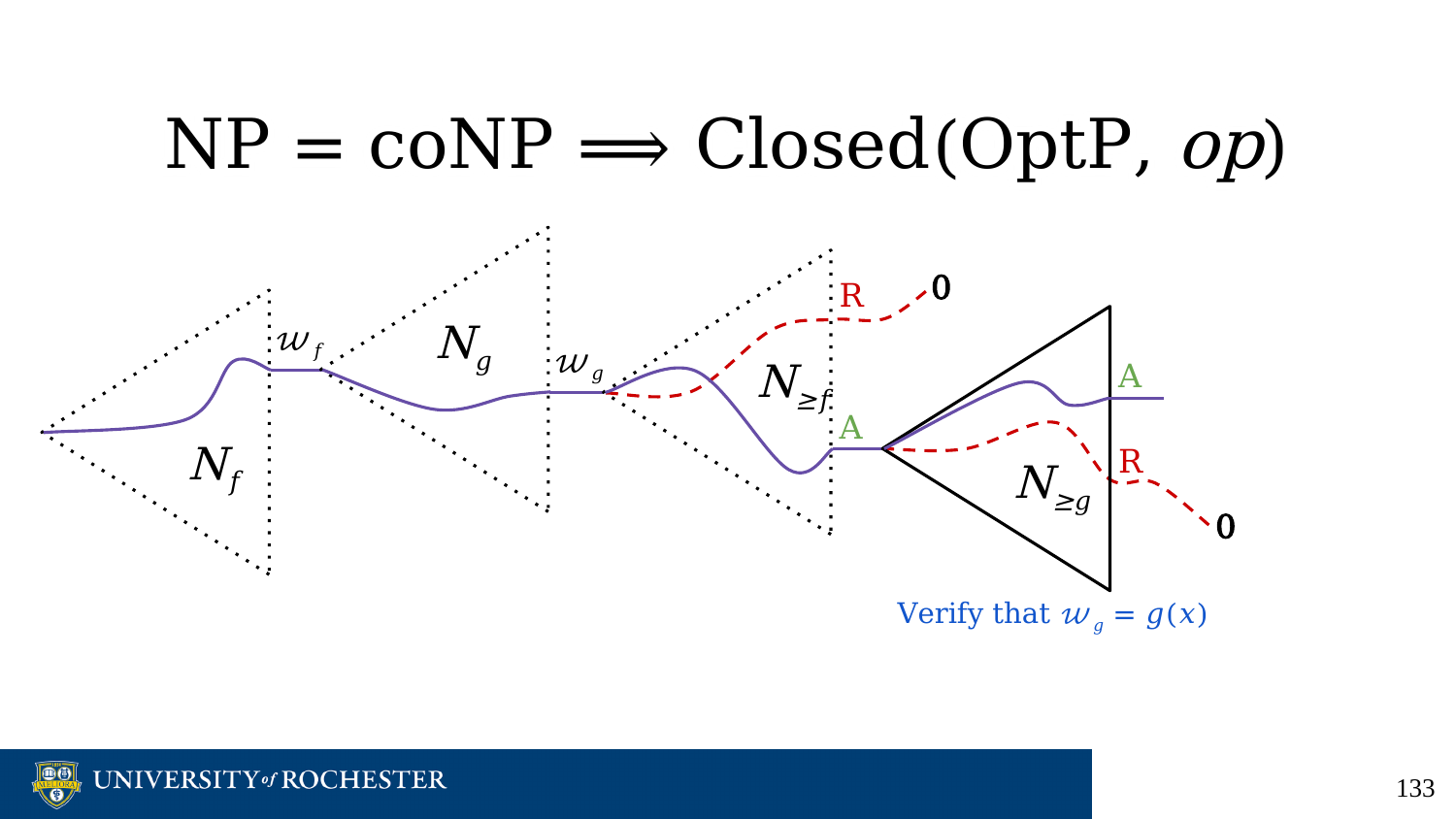

# NP = coNP ⟹ Closed(OptP, op)
0

R

N𝑔
𝓌𝑓

𝓌𝑔

N≥𝑓
A

A
N𝑓

R
N≥𝑔
0
Verify that 𝓌𝑔 = 𝑔(𝑥)
133